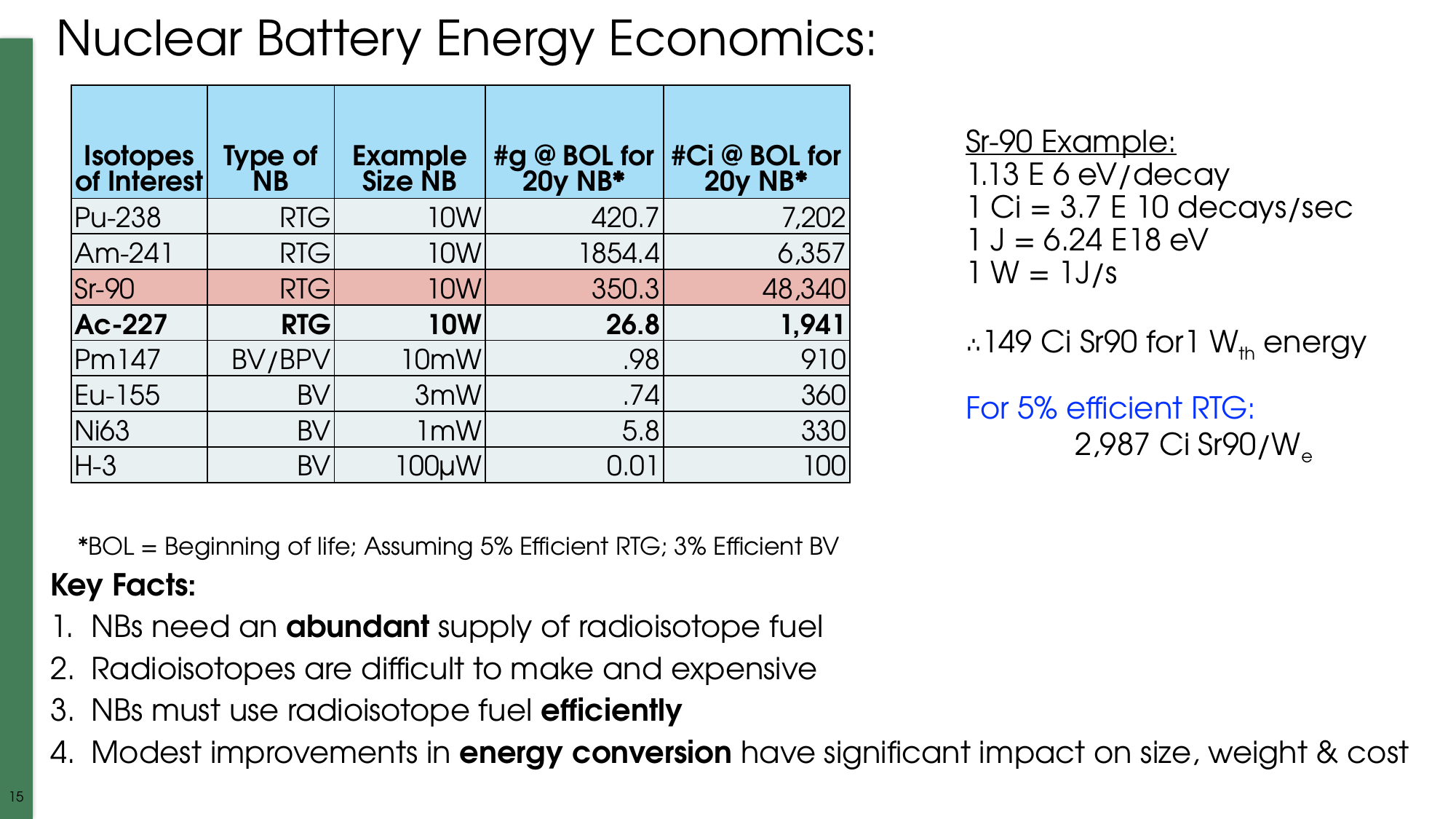

# Nuclear Battery Energy Economics:
| Isotopes of Interest | Type of NB | Example Size NB | #g @ BOL for 20y NB\* | #Ci @ BOL for 20y NB\* |
| --- | --- | --- | --- | --- |
| Pu-238 | RTG | 10W | 420.7 | 7,202 |
| Am-241 | RTG | 10W | 1854.4 | 6,357 |
| Sr-90 | RTG | 10W | 350.3 | 48,340 |
| Ac-227 | RTG | 10W | 26.8 | 1,941 |
| Pm147 | BV/BPV | 10mW | .98 | 910 |
| Eu-155 | BV | 3mW | .74 | 360 |
| Ni63 | BV | 1mW | 5.8 | 330 |
| H-3 | BV | 100µW | 0.01 | 100 |
Sr-90 Example:
1.13 E 6 eV/decay
1 Ci = 3.7 E 10 decays/sec
1 J = 6.24 E18 eV
1 W = 1J/s

∴149 Ci Sr90 for1 Wth energy

For 5% efficient RTG:
	2,987 Ci Sr90/We

*BOL = Beginning of life; Assuming 5% Efficient RTG; 3% Efficient BV
Key Facts:
NBs need an abundant supply of radioisotope fuel
Radioisotopes are difficult to make and expensive
NBs must use radioisotope fuel efficiently
Modest improvements in energy conversion have significant impact on size, weight & cost